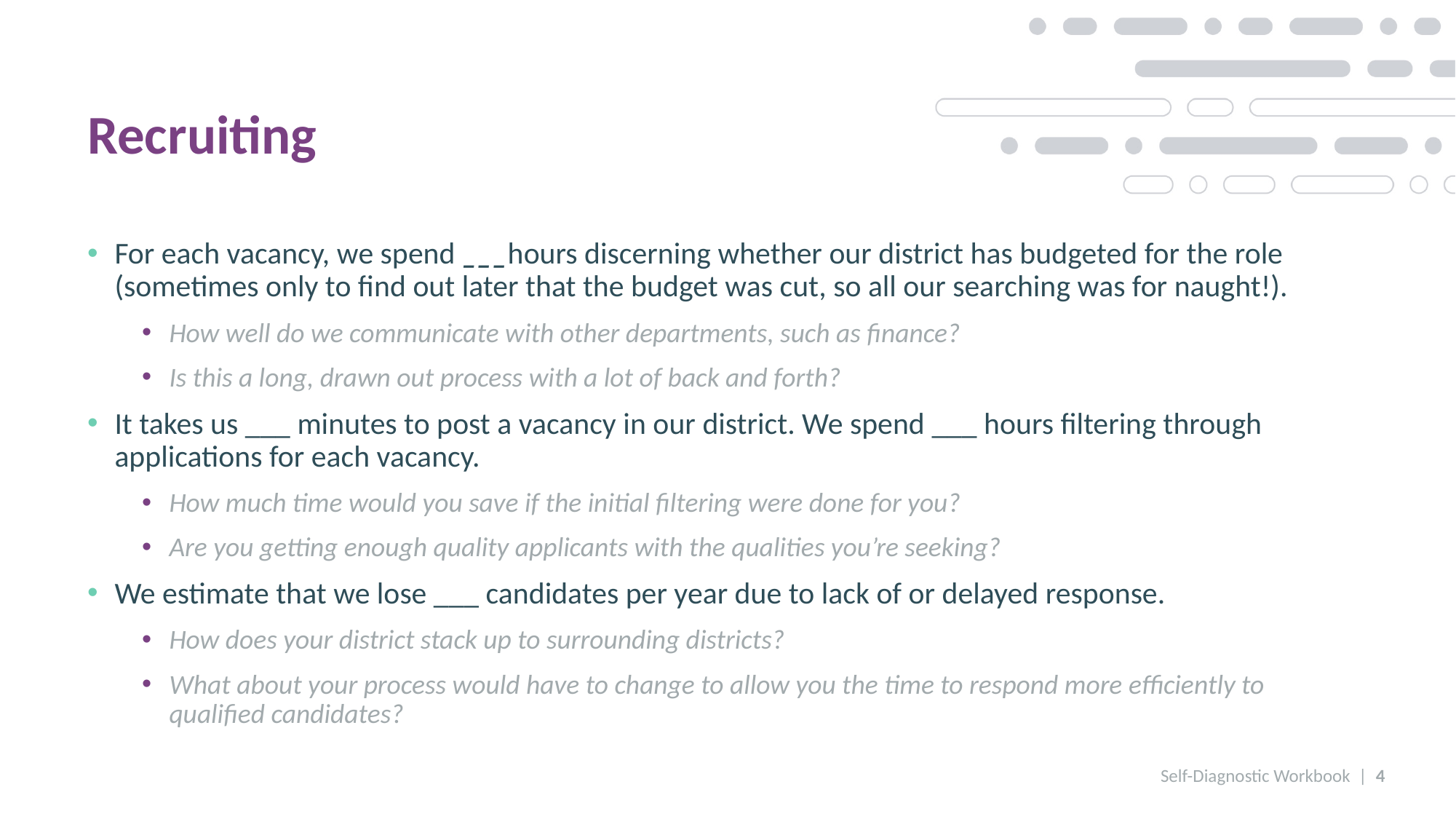

Recruiting
For each vacancy, we spend ___hours discerning whether our district has budgeted for the role (sometimes only to find out later that the budget was cut, so all our searching was for naught!).
How well do we communicate with other departments, such as finance?
Is this a long, drawn out process with a lot of back and forth?
It takes us ___ minutes to post a vacancy in our district. We spend ___ hours filtering through applications for each vacancy.
How much time would you save if the initial filtering were done for you?
Are you getting enough quality applicants with the qualities you’re seeking?
We estimate that we lose ___ candidates per year due to lack of or delayed response.
How does your district stack up to surrounding districts?
What about your process would have to change to allow you the time to respond more efficiently to qualified candidates?